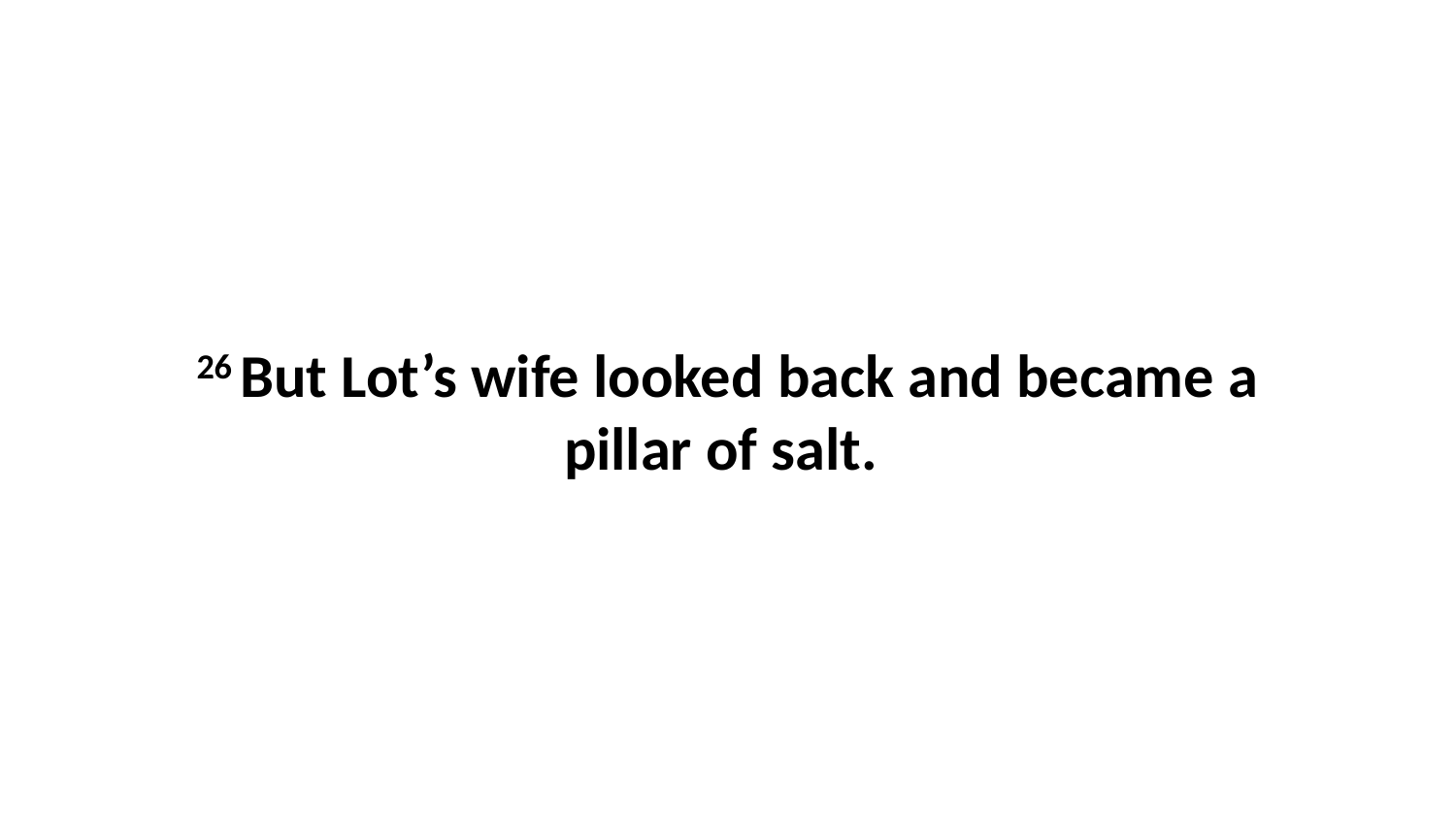

26 But Lot’s wife looked back and became a pillar of salt.